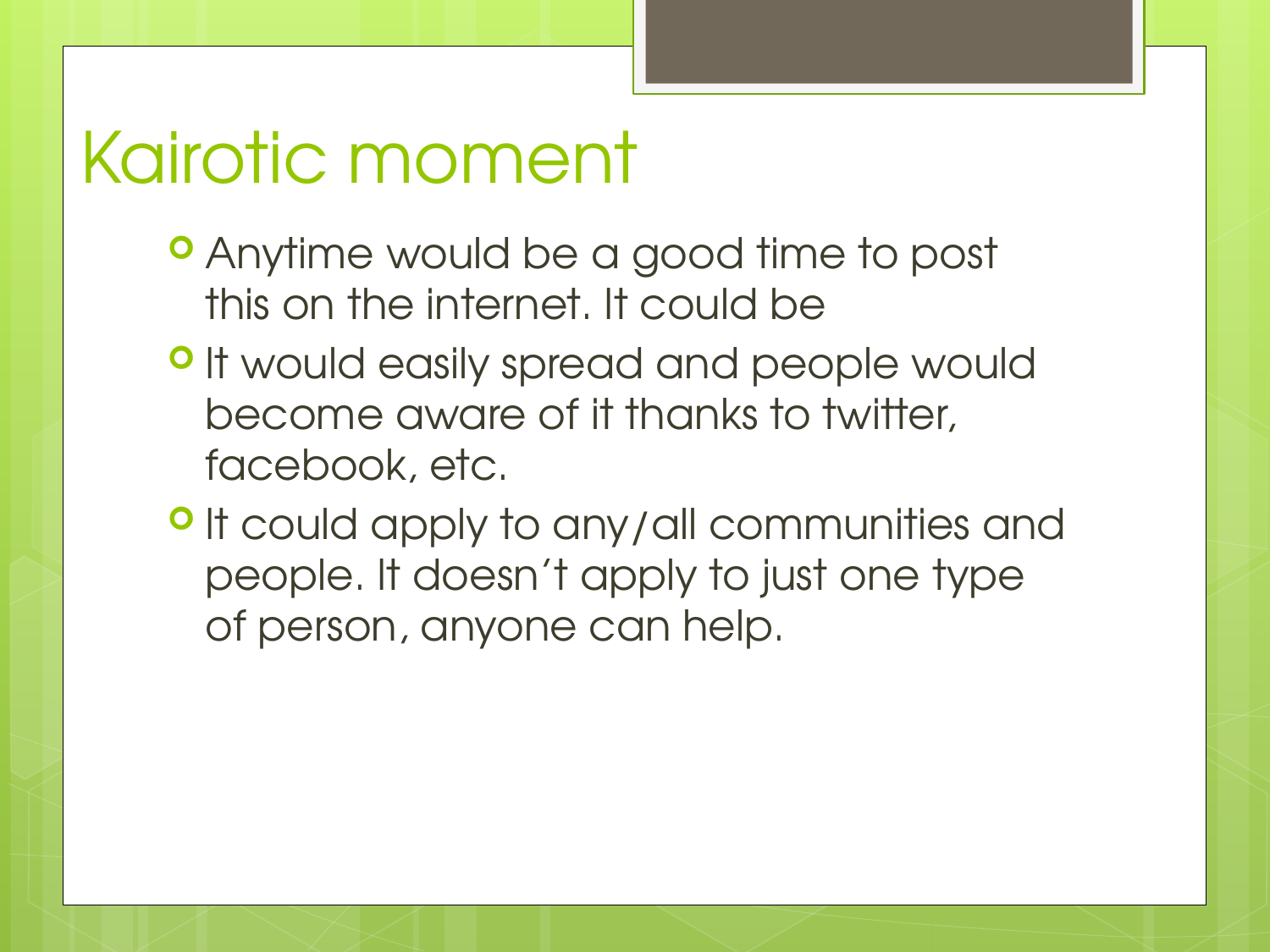

# Kairotic moment
Anytime would be a good time to post this on the internet. It could be
It would easily spread and people would become aware of it thanks to twitter, facebook, etc.
It could apply to any/all communities and people. It doesn’t apply to just one type of person, anyone can help.